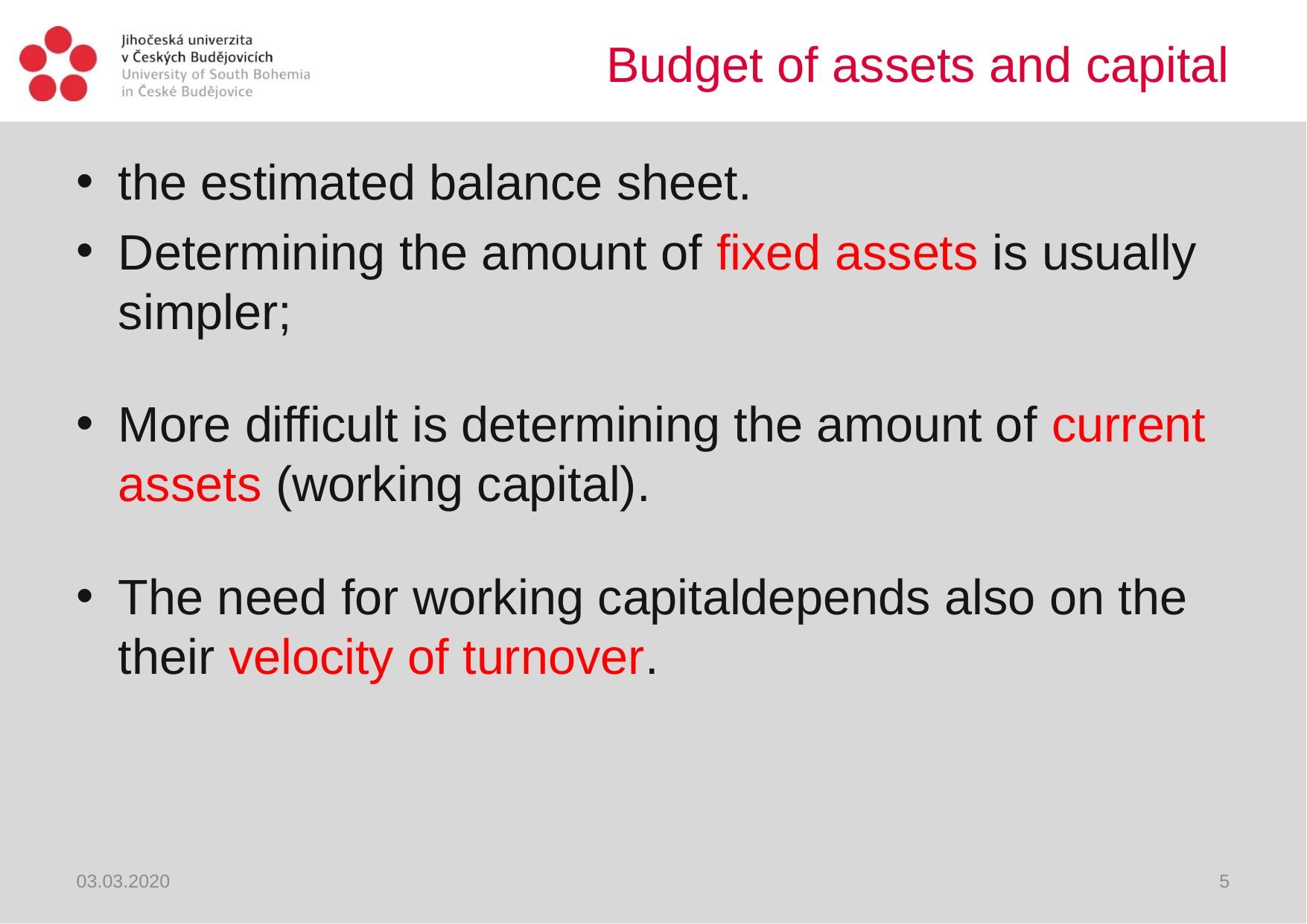

# Budget of assets and capital
the estimated balance sheet.
Determining the amount of fixed assets is usually simpler;

More difficult is determining the amount of current assets (working capital).

The need for working capitaldepends also on the their velocity of turnover.

03.03.2020
5